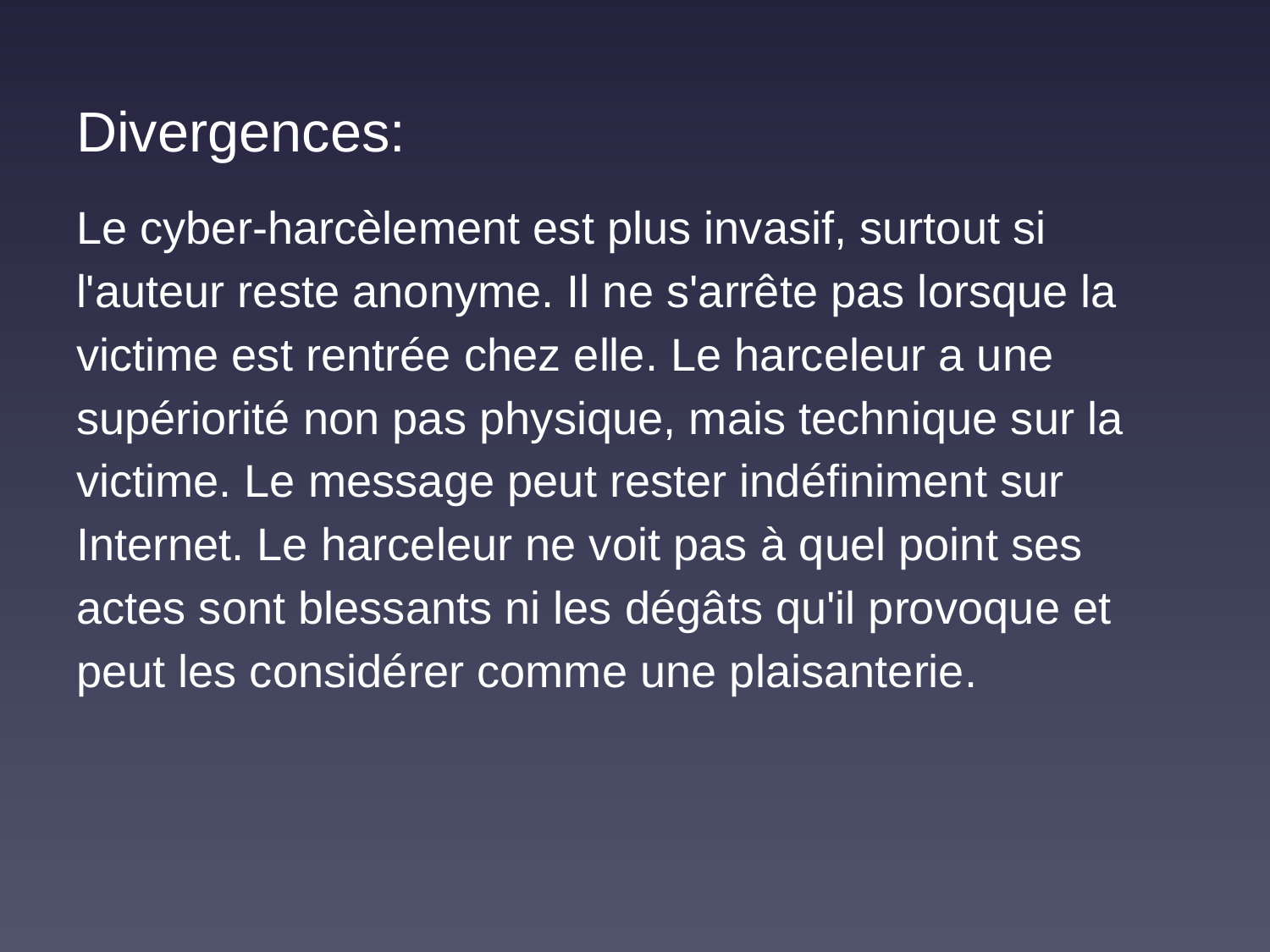

Divergences:
Le cyber-harcèlement est plus invasif, surtout si l'auteur reste anonyme. Il ne s'arrête pas lorsque la victime est rentrée chez elle. Le harceleur a une supériorité non pas physique, mais technique sur la victime. Le message peut rester indéfiniment sur Internet. Le harceleur ne voit pas à quel point ses actes sont blessants ni les dégâts qu'il provoque et peut les considérer comme une plaisanterie.